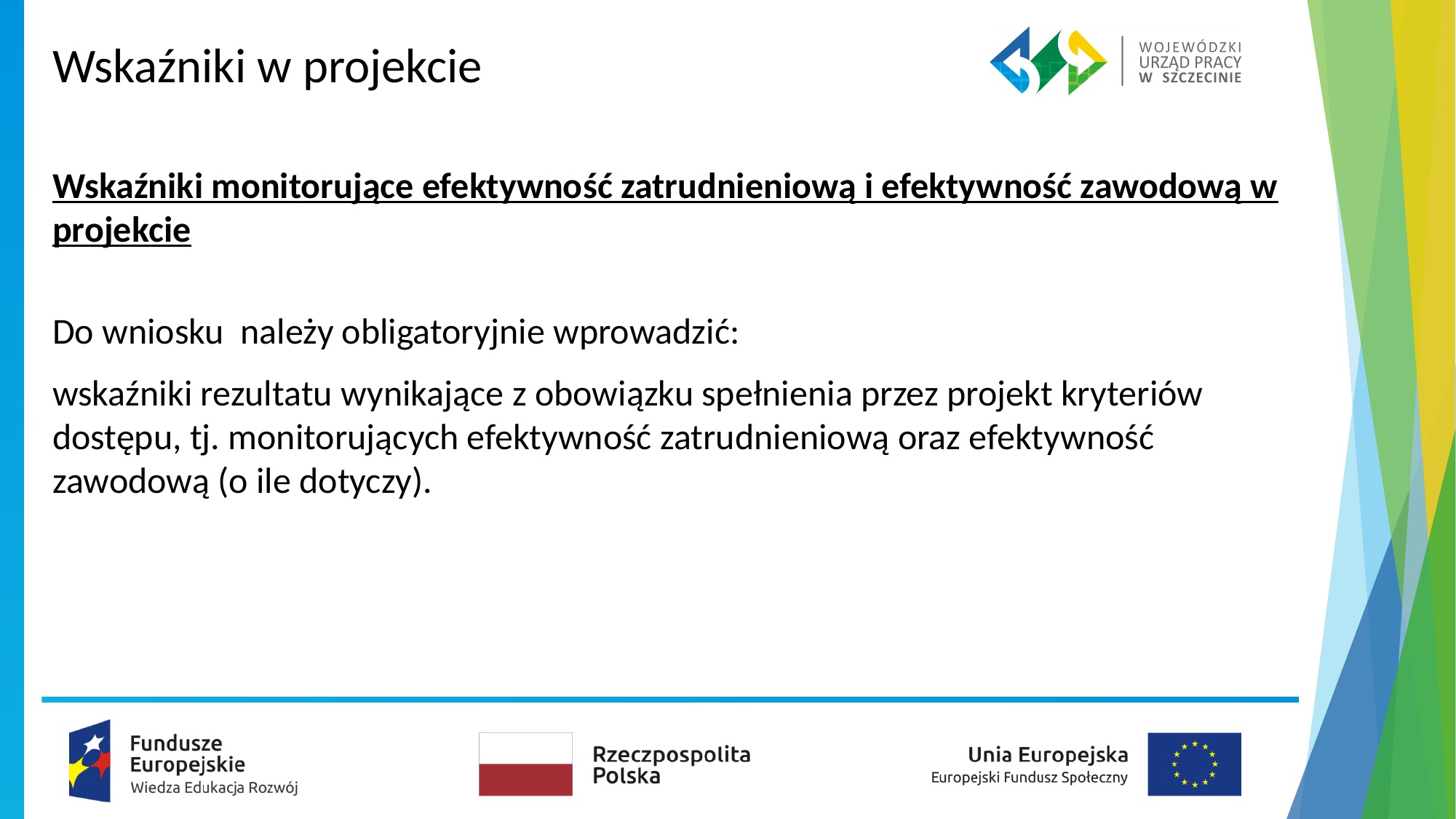

# Wskaźniki w projekcie
Wskaźniki monitorujące efektywność zatrudnieniową i efektywność zawodową w projekcie

Do wniosku  należy obligatoryjnie wprowadzić:
wskaźniki rezultatu wynikające z obowiązku spełnienia przez projekt kryteriów dostępu, tj. monitorujących efektywność zatrudnieniową oraz efektywność zawodową (o ile dotyczy).